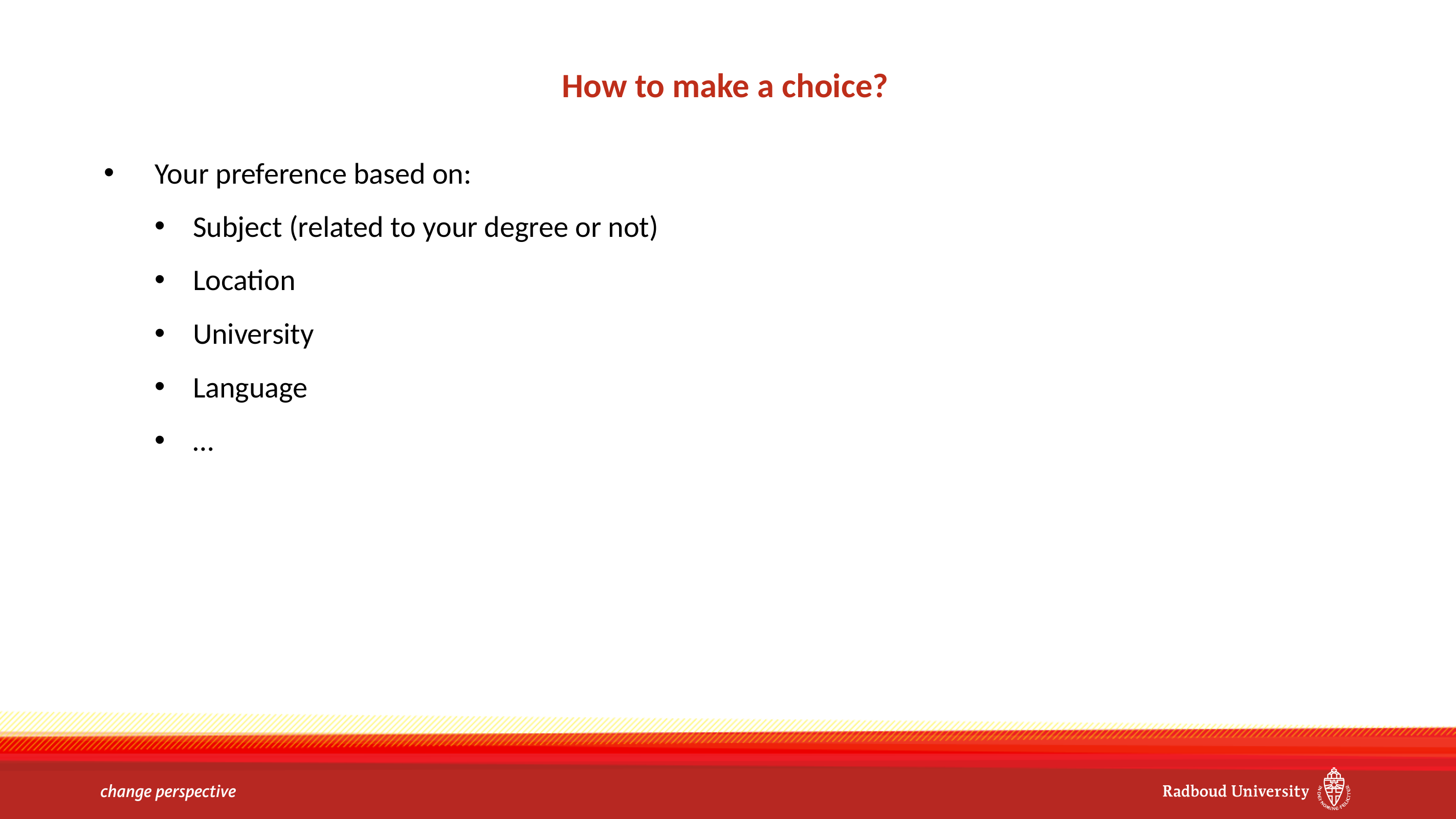

# How to make a choice?
Your preference based on:
Subject (related to your degree or not)
Location
University
Language
…